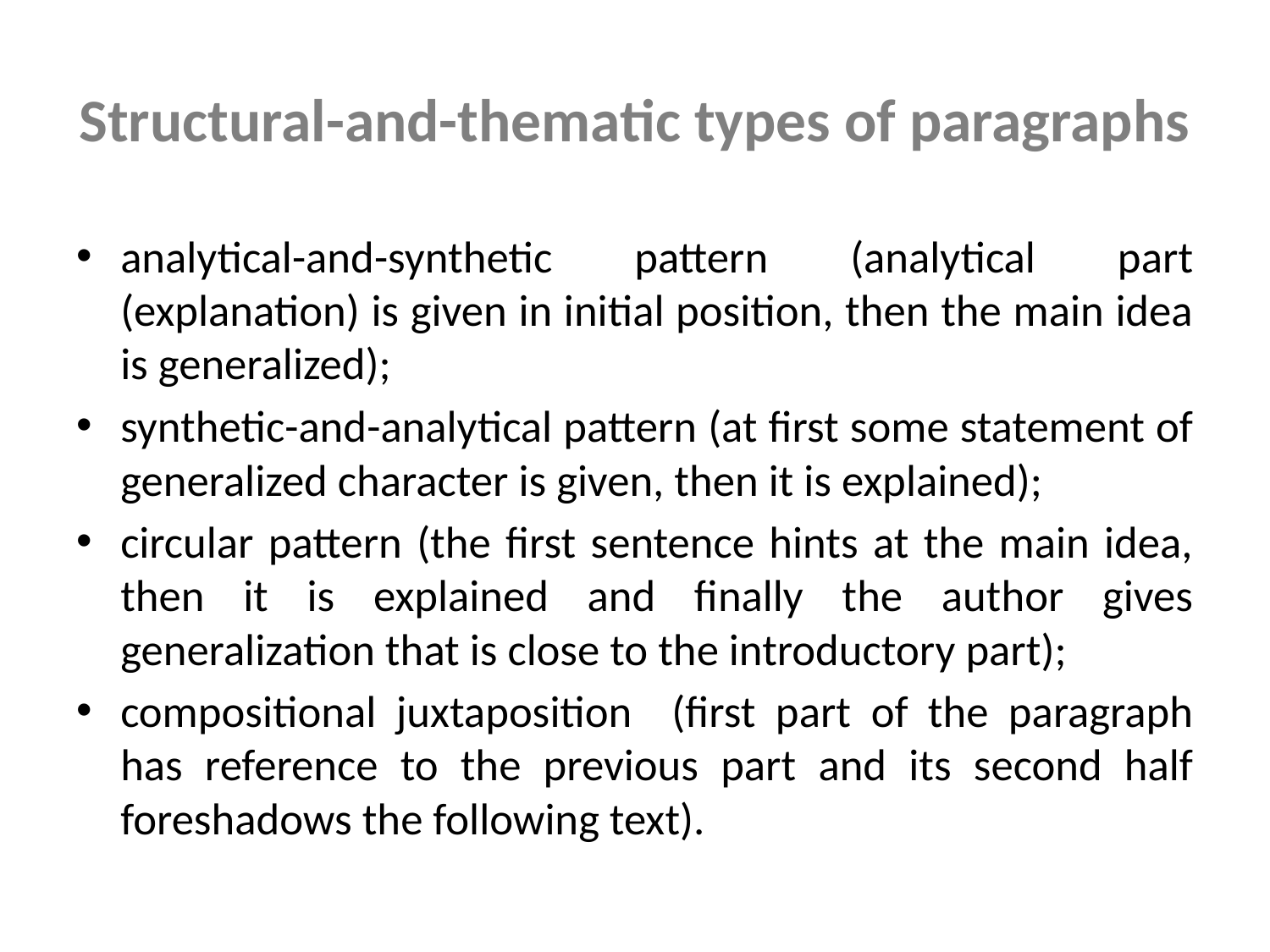

# Structural-and-thematic types of paragraphs
analytical-and-synthetic pattern (analytical part (explanation) is given in initial position, then the main idea is generalized);
synthetic-and-analytical pattern (at first some statement of generalized character is given, then it is explained);
circular pattern (the first sentence hints at the main idea, then it is explained and finally the author gives generalization that is close to the introductory part);
compositional juxtaposition  (first part of the paragraph has reference to the previous part and its second half foreshadows the following text).